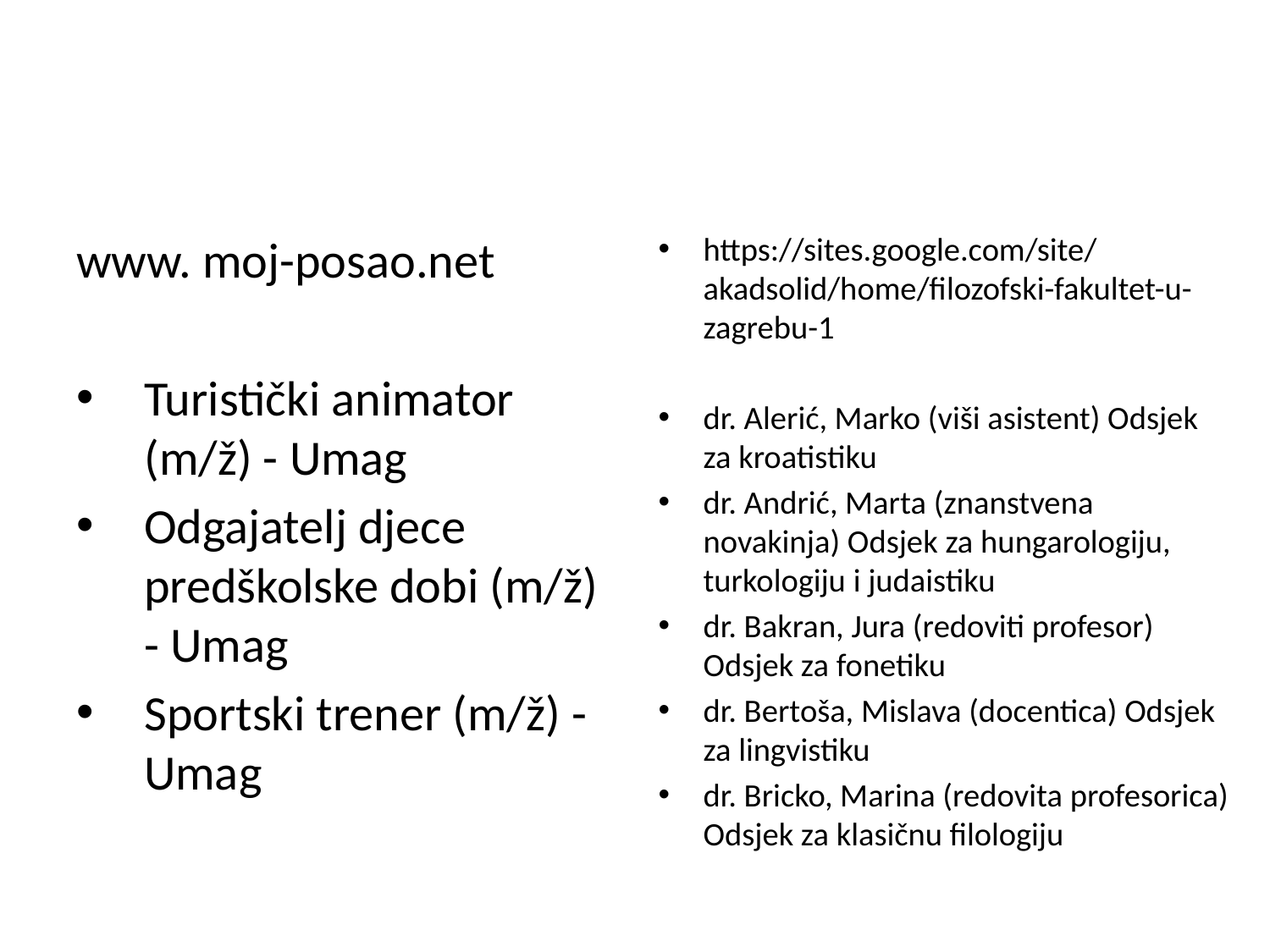

#
www. moj-posao.net

Turistički animator (m/ž) - Umag
Odgajatelj djece predškolske dobi (m/ž) - Umag
Sportski trener (m/ž) - Umag

https://sites.google.com/site/akadsolid/home/filozofski-fakultet-u-zagrebu-1

dr. Alerić, Marko (viši asistent) Odsjek za kroatistiku
dr. Andrić, Marta (znanstvena novakinja) Odsjek za hungarologiju, turkologiju i judaistiku
dr. Bakran, Jura (redoviti profesor) Odsjek za fonetiku
dr. Bertoša, Mislava (docentica) Odsjek za lingvistiku
dr. Bricko, Marina (redovita profesorica) Odsjek za klasičnu filologiju